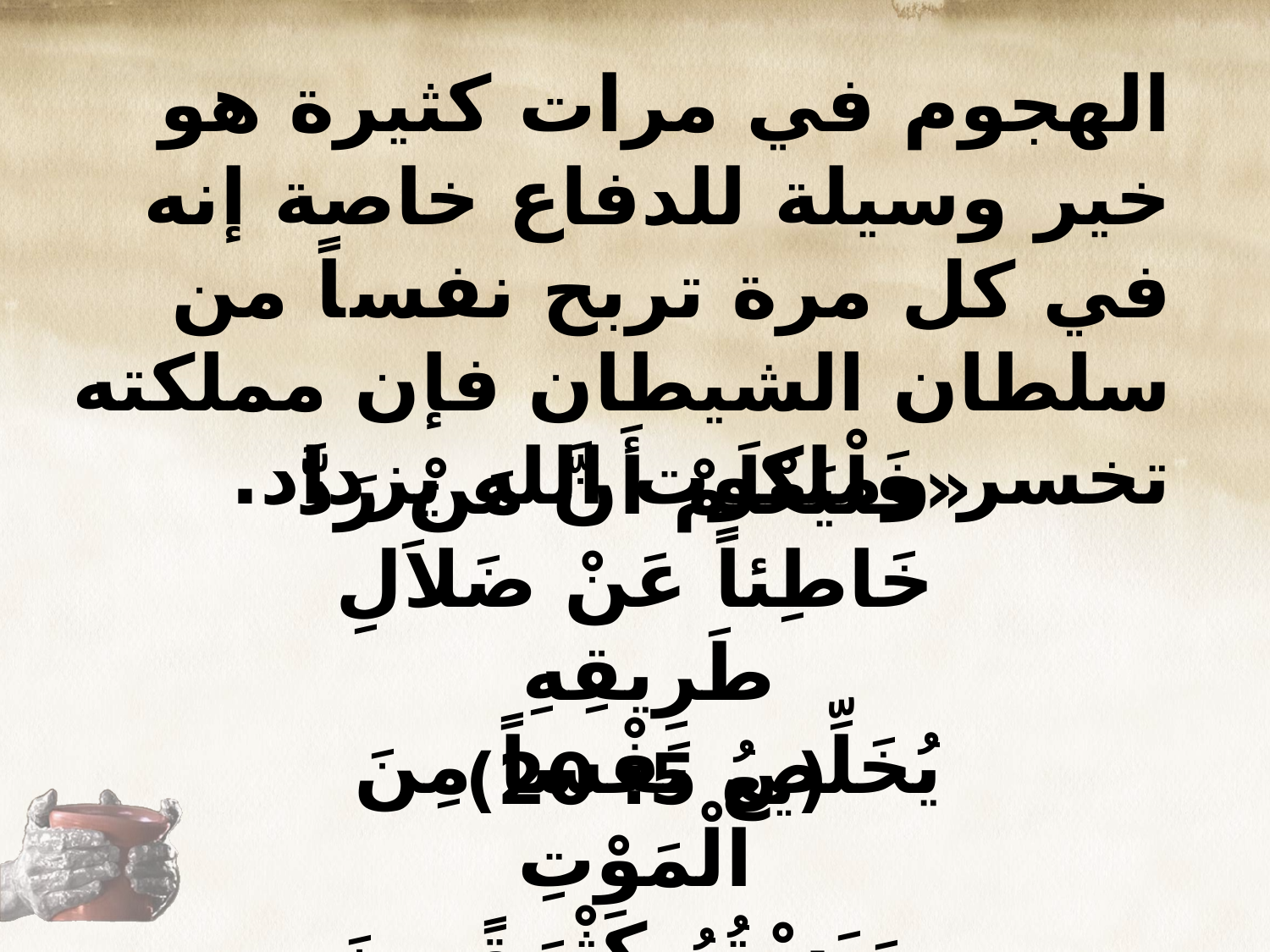

الهجوم في مرات كثيرة هو خير وسيلة للدفاع خاصة إنه في كل مرة تربح نفساً من سلطان الشيطان فإن مملكته تخسر وملكوت الله يزداد.
«فَلْيَعْلَمْ أَنَّ مَنْ رَدَّ خَاطِئاً عَنْ ضَلاَلِ طَرِيقِهِ
يُخَلِّصُ نَفْساً مِنَ  الْمَوْتِ
 وَيَسْتُرُ كَثْرَةً مِنَ الْخَطَايَا»
(يع 5: 20)